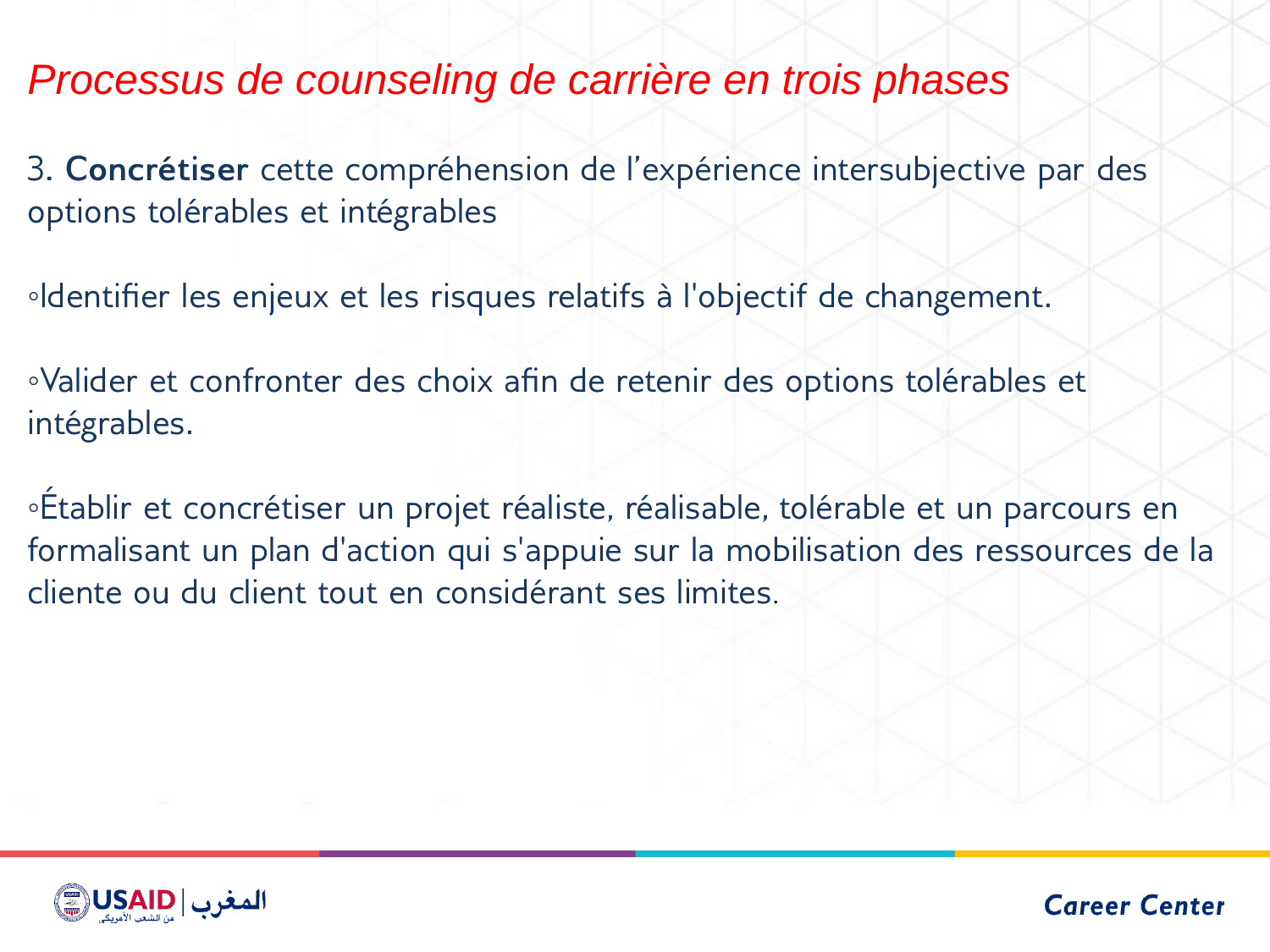

Processus de counseling de carrière en trois phases

3. Concrétiser cette compréhension de l’expérience intersubjective par des options tolérables et intégrables

◦Identifier les enjeux et les risques relatifs à l'objectif de changement.

◦Valider et confronter des choix afin de retenir des options tolérables et intégrables.

◦Établir et concrétiser un projet réaliste, réalisable, tolérable et un parcours en formalisant un plan d'action qui s'appuie sur la mobilisation des ressources de la cliente ou du client tout en considérant ses limites.